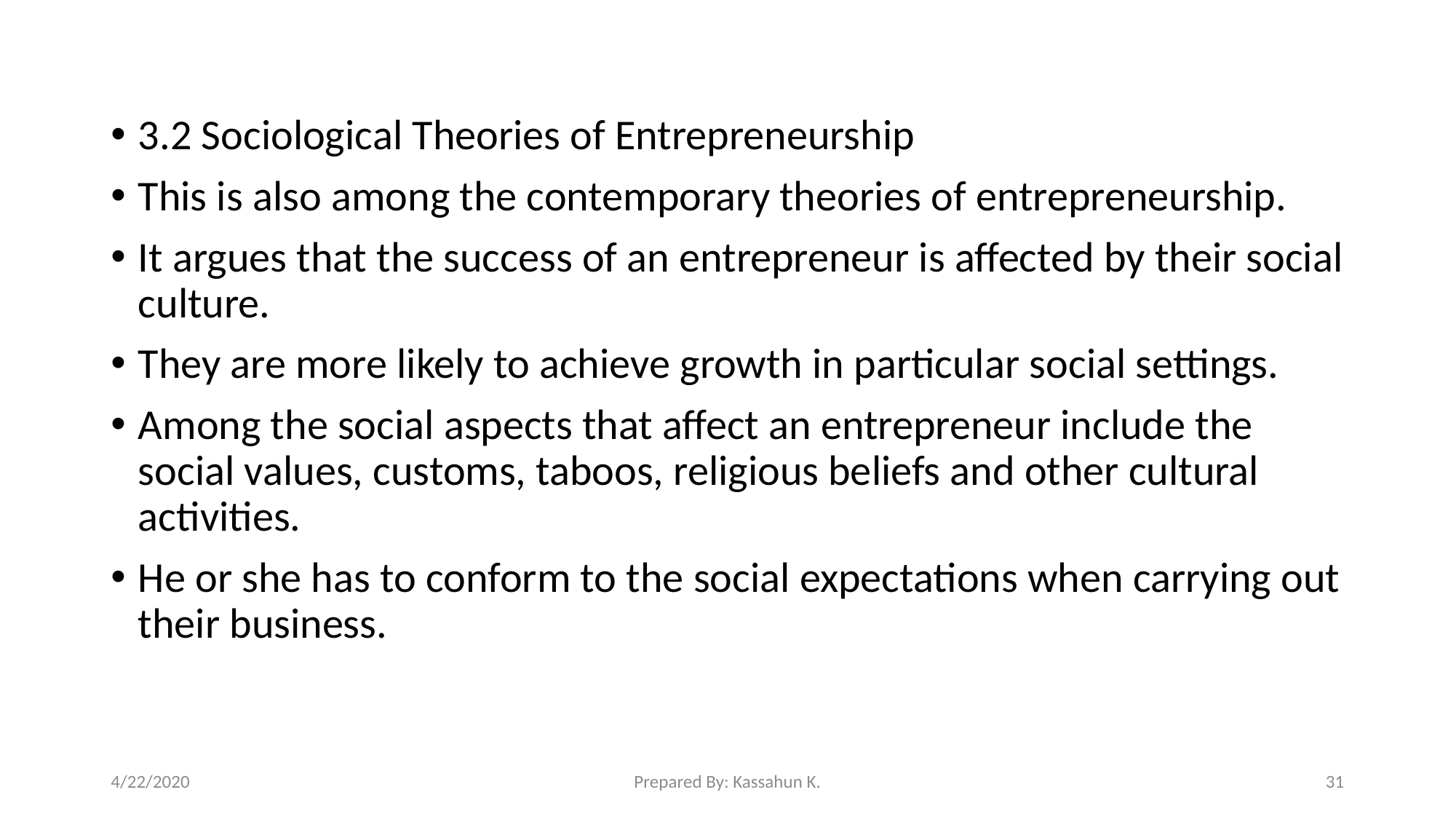

3.2 Sociological Theories of Entrepreneurship
This is also among the contemporary theories of entrepreneurship.
It argues that the success of an entrepreneur is affected by their social culture.
They are more likely to achieve growth in particular social settings.
Among the social aspects that affect an entrepreneur include the social values, customs, taboos, religious beliefs and other cultural activities.
He or she has to conform to the social expectations when carrying out their business.
4/22/2020
Prepared By: Kassahun K.
31